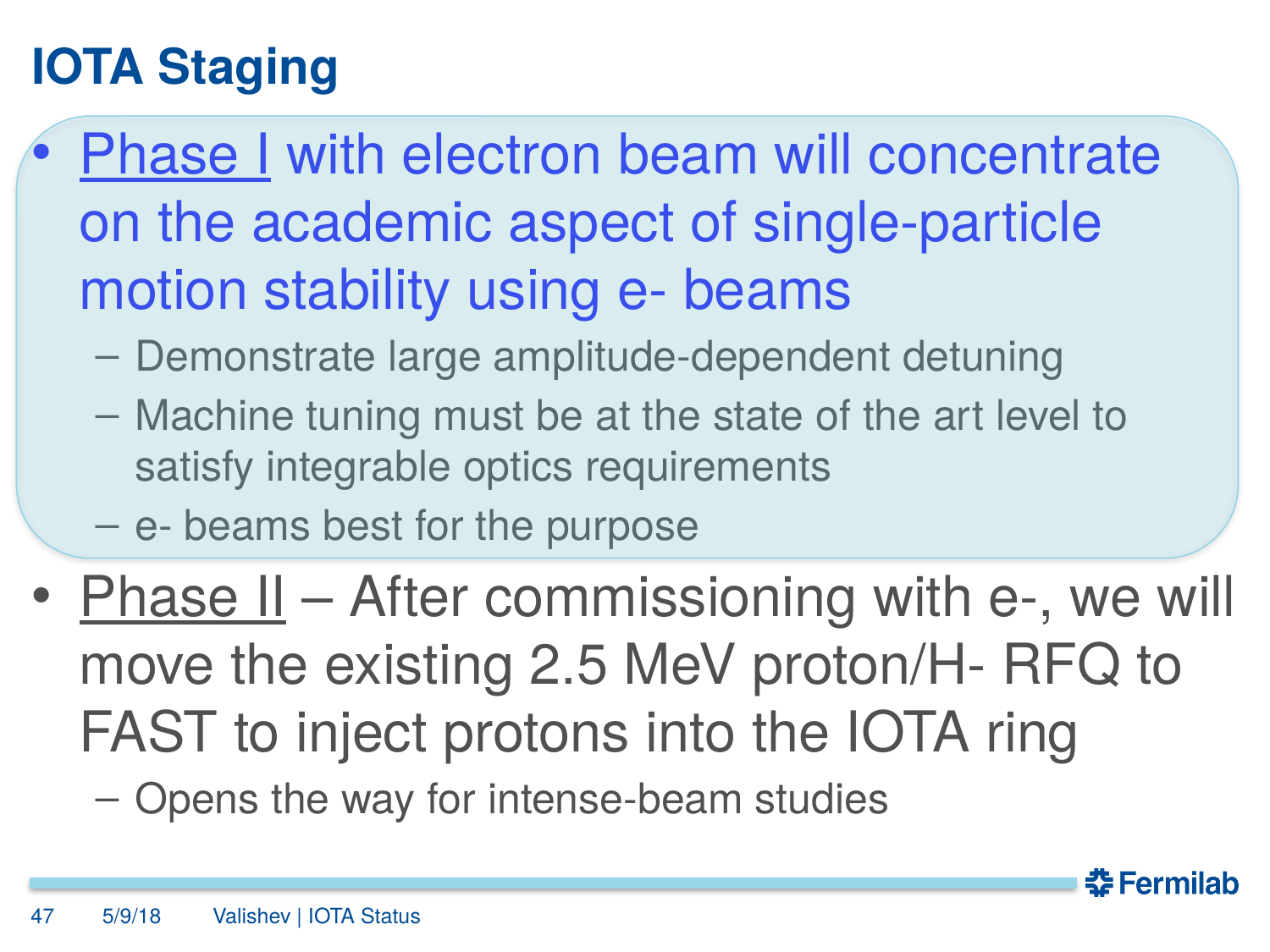

# IOTA Staging

Phase I with electron beam will concentrate on the academic aspect of single-particle motion stability using e- beams
Demonstrate large amplitude-dependent detuning
Machine tuning must be at the state of the art level to satisfy integrable optics requirements
e- beams best for the purpose
Phase II – After commissioning with e-, we will move the existing 2.5 MeV proton/H- RFQ to FAST to inject protons into the IOTA ring
Opens the way for intense-beam studies

47
5/9/18
Valishev | IOTA Status